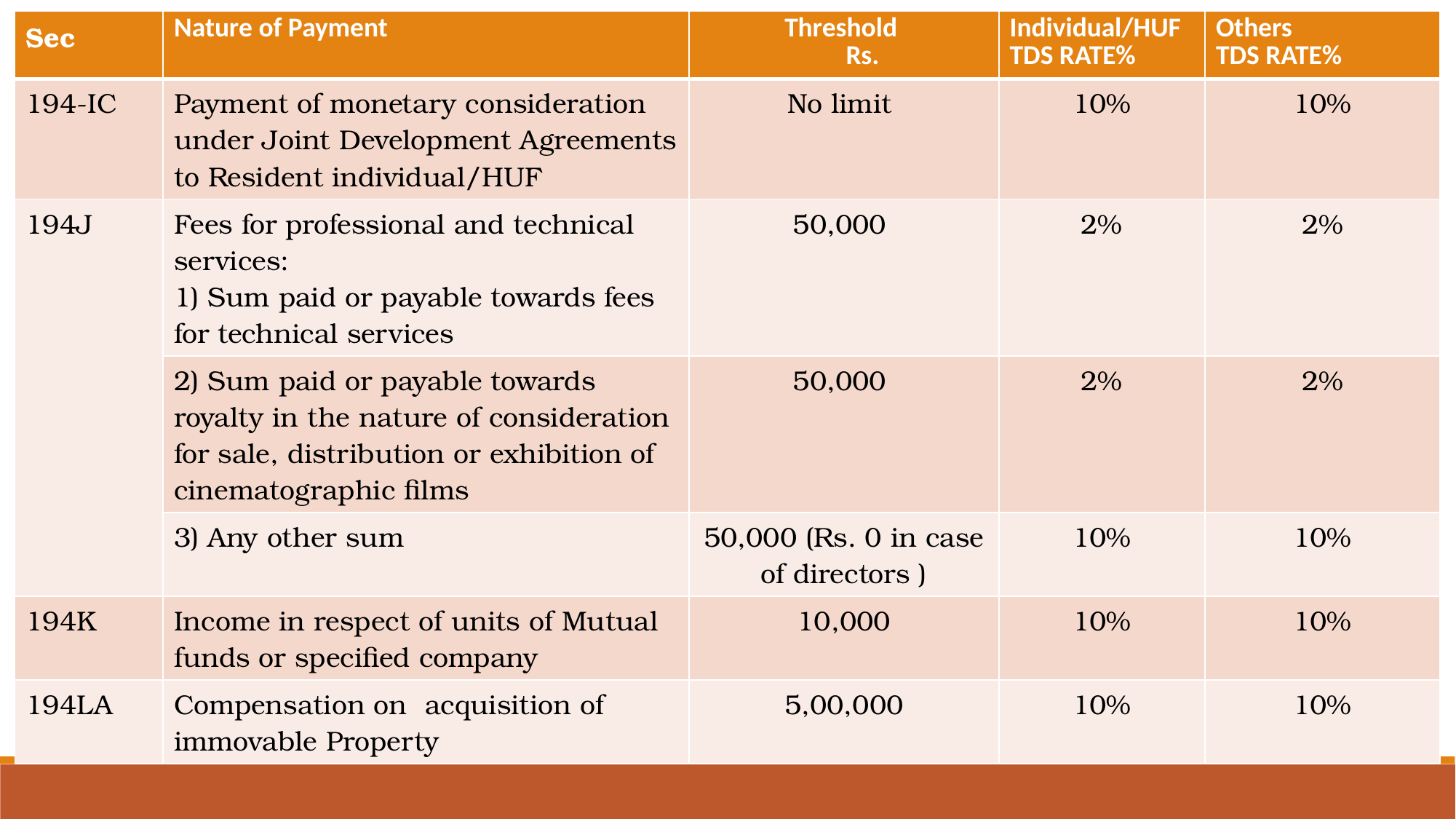

| Sec | Nature of Payment | Threshold Rs. | Individual/HUF TDS RATE% | Others TDS RATE% |
| --- | --- | --- | --- | --- |
| 194-IC | Payment of monetary consideration under Joint Development Agreements to Resident individual/HUF | No limit | 10% | 10% |
| 194J | Fees for professional and technical services: 1) Sum paid or payable towards fees for technical services | 50,000 | 2% | 2% |
|  | 2) Sum paid or payable towards royalty in the nature of consideration for sale, distribution or exhibition of cinematographic films | 50,000 | 2% | 2% |
|  | 3) Any other sum | 50,000 (Rs. 0 in case of directors ) | 10% | 10% |
| 194K | Income in respect of units of Mutual funds or specified company | 10,000 | 10% | 10% |
| 194LA | Compensation on  acquisition of immovable Property | 5,00,000 | 10% | 10% |